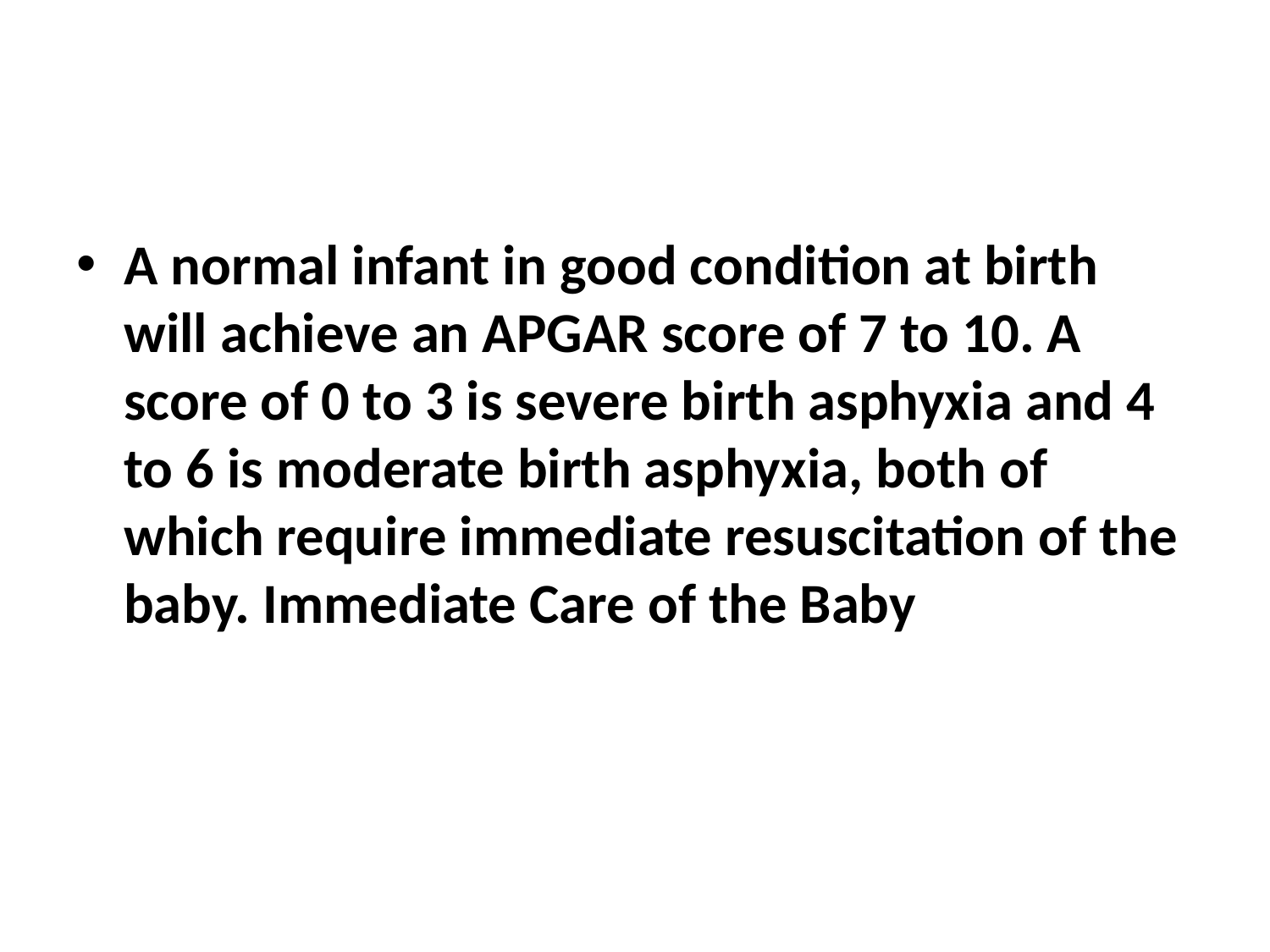

#
A normal infant in good condition at birth will achieve an APGAR score of 7 to 10. A score of 0 to 3 is severe birth asphyxia and 4 to 6 is moderate birth asphyxia, both of which require immediate resuscitation of the baby. Immediate Care of the Baby